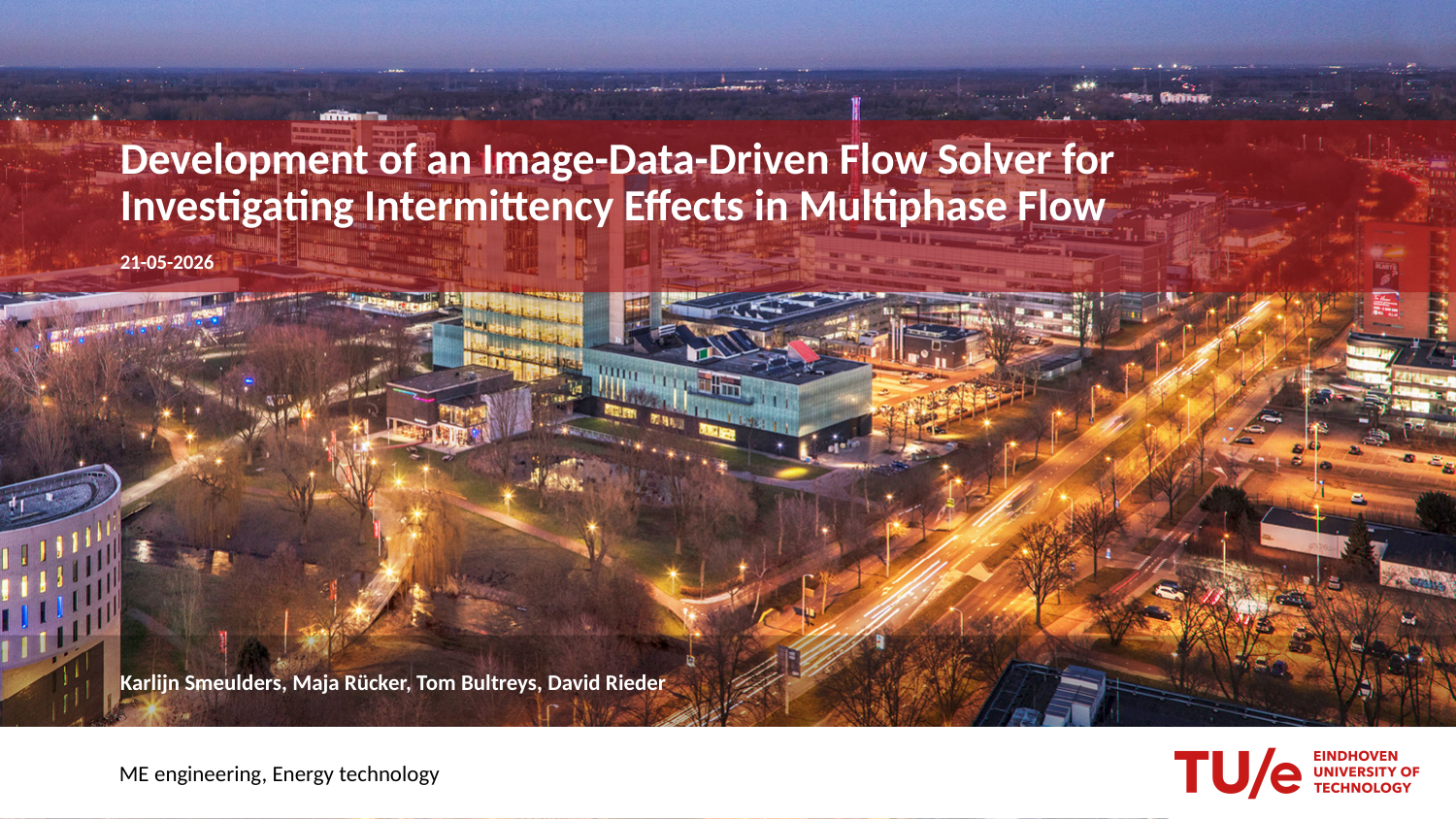

# Development of an Image-Data-Driven Flow Solver for Investigating Intermittency Effects in Multiphase Flow
21-05-2026
Karlijn Smeulders, Maja Rücker, Tom Bultreys, David Rieder
ME engineering, Energy technology